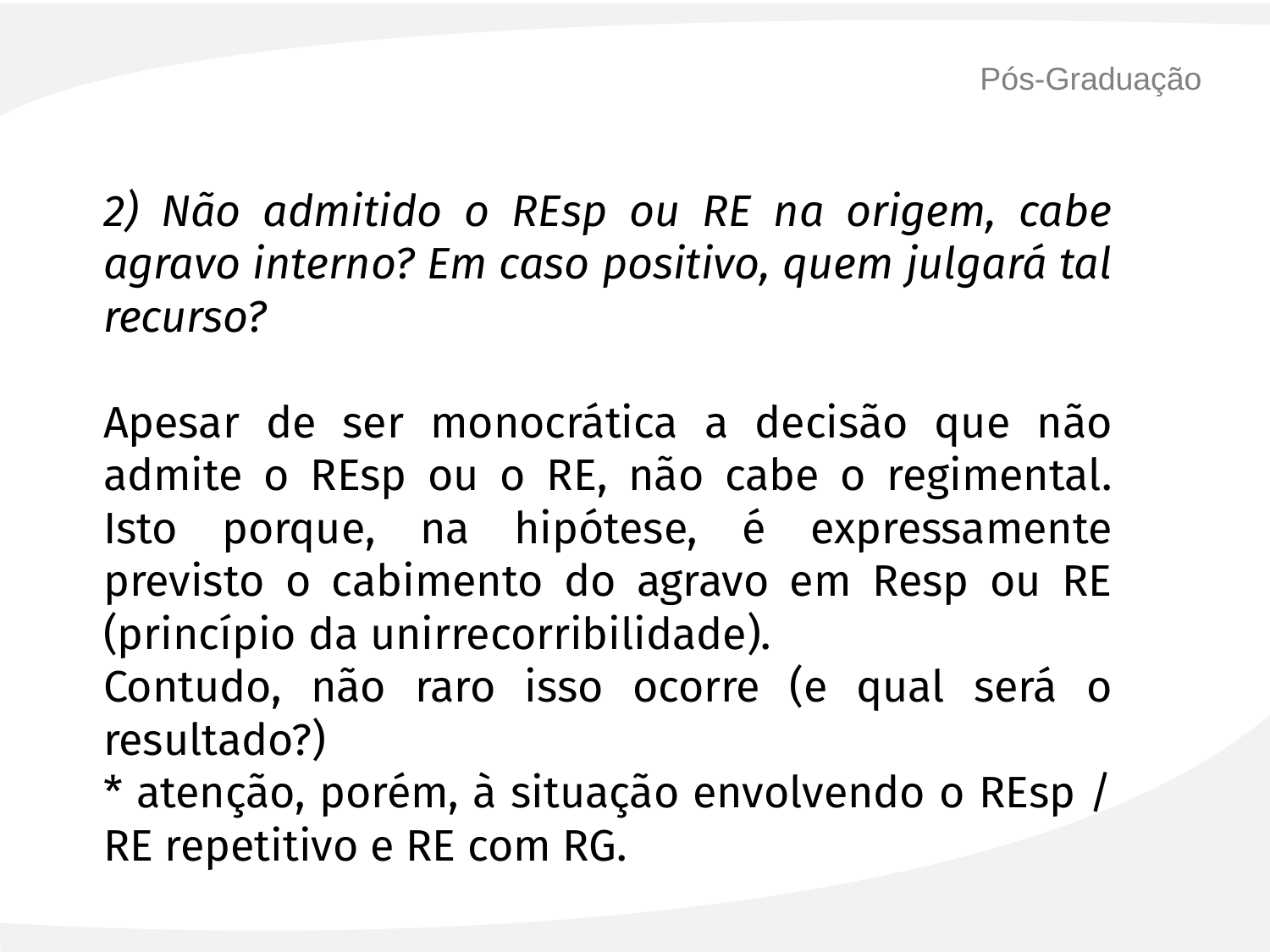

# Pós-Graduação
2) Não admitido o REsp ou RE na origem, cabe agravo interno? Em caso positivo, quem julgará tal recurso?

Apesar de ser monocrática a decisão que não admite o REsp ou o RE, não cabe o regimental. Isto porque, na hipótese, é expressamente previsto o cabimento do agravo em Resp ou RE (princípio da unirrecorribilidade).
Contudo, não raro isso ocorre (e qual será o resultado?)
* atenção, porém, à situação envolvendo o REsp / RE repetitivo e RE com RG.